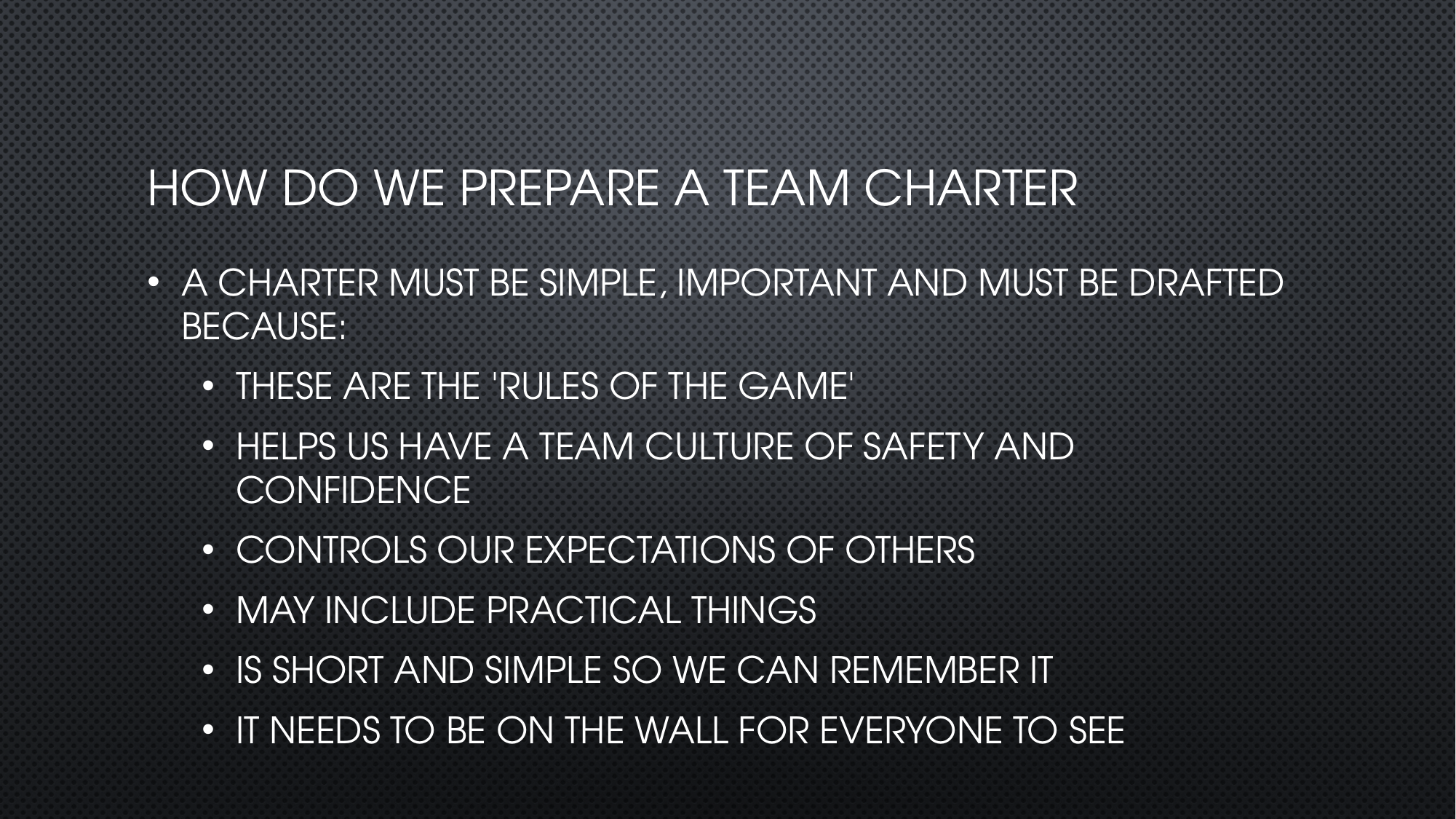

# How do we prepare a team charter
A charter must be simple, important and must be drafted because:
These are the 'rules of the game'
Helps us have a team culture of safety and confidence
Controls our expectations of others
May include practical things
Is short and simple so we can remember it
It needs to be on the wall for everyone to see